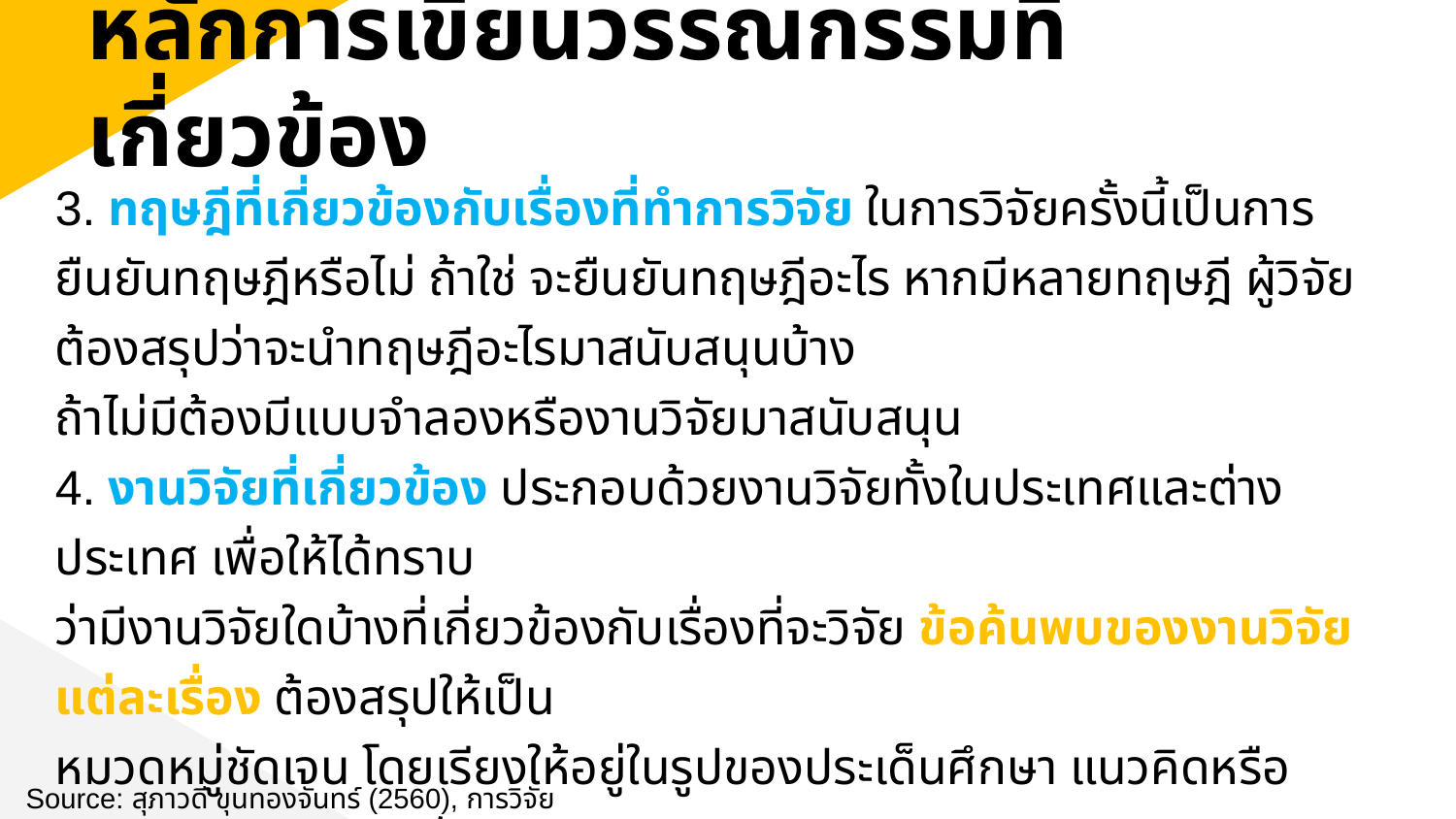

หลักการเขียนวรรณกรรมที่เกี่ยวข้อง
3. ทฤษฎีที่เกี่ยวข้องกับเรื่องที่ทำการวิจัย ในการวิจัยครั้งนี้เป็นการยืนยันทฤษฎีหรือไม่ ถ้าใช่ จะยืนยันทฤษฎีอะไร หากมีหลายทฤษฎี ผู้วิจัยต้องสรุปว่าจะนำทฤษฎีอะไรมาสนับสนุนบ้าง
ถ้าไม่มีต้องมีแบบจำลองหรืองานวิจัยมาสนับสนุน
4. งานวิจัยที่เกี่ยวข้อง ประกอบด้วยงานวิจัยทั้งในประเทศและต่างประเทศ เพื่อให้ได้ทราบ
ว่ามีงานวิจัยใดบ้างที่เกี่ยวข้องกับเรื่องที่จะวิจัย ข้อค้นพบของงานวิจัยแต่ละเรื่อง ต้องสรุปให้เป็น
หมวดหมู่ชัดเจน โดยเรียงให้อยู่ในรูปของประเด็นศึกษา แนวคิดหรือสมมติฐานของงานวิจัย ควร
ชี้ให้เห็นว่าผู้วิจัยค้นพบสิ่งใดที่ควรทำวิจัยเพิ่มเติม และควรชี้ให้เห็นว่าแต่ละงานวิจัยได้นำระเบียบ
วิธีวิจัยอะไรมาใช้ และตัวผู้วิจัยจะใช้วิธีการใด เพราะเหตุใด
Source: สุภาวดี ขุนทองจันทร์ (2560), การวิจัยธุรกิจ